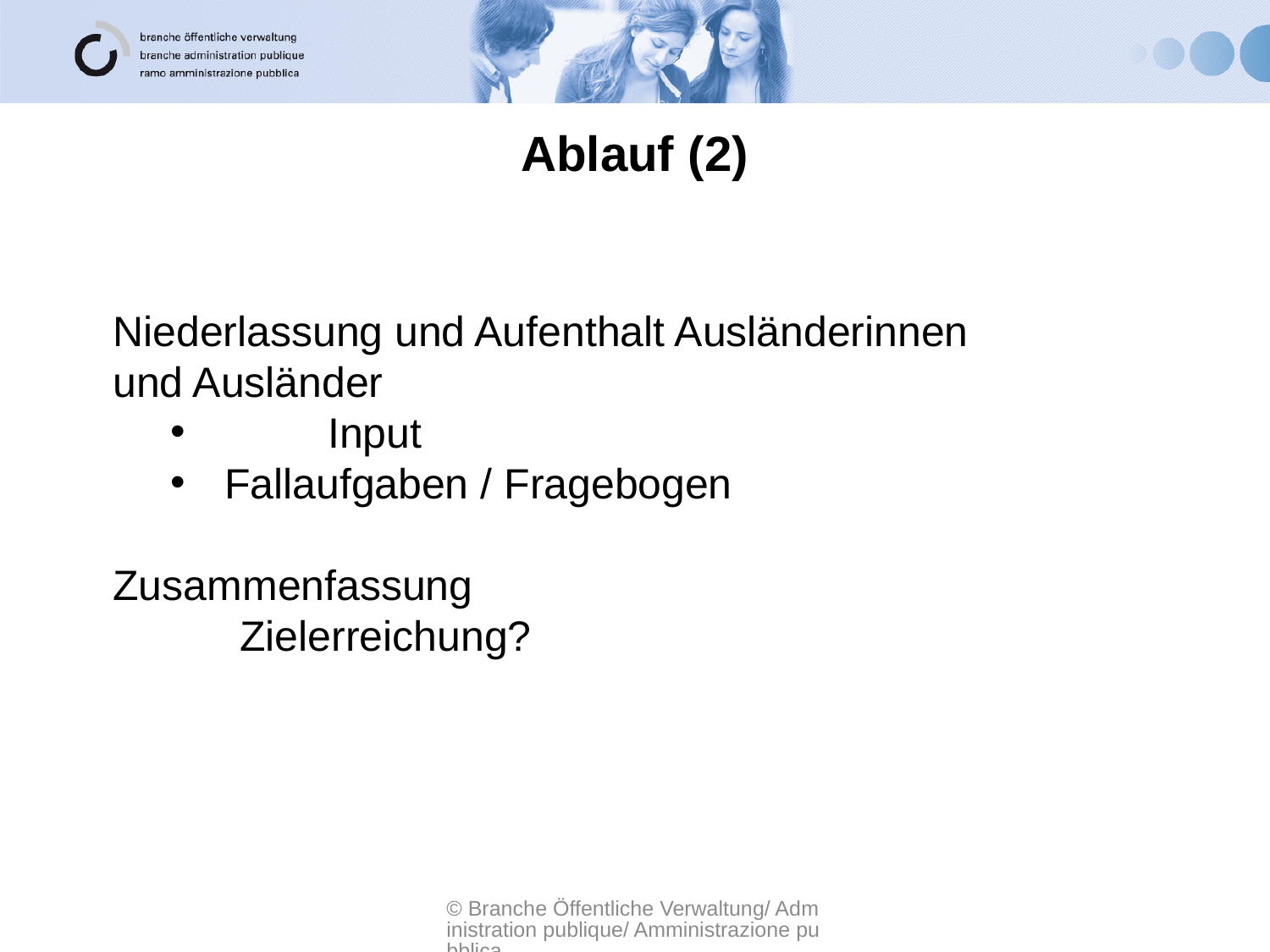

# Ablauf (2)

Niederlassung und Aufenthalt Ausländerinnen
und Ausländer
	Input
  Fallaufgaben / Fragebogen

Zusammenfassung
	Zielerreichung?
© Branche Öffentliche Verwaltung/ Administration publique/ Amministrazione pubblica